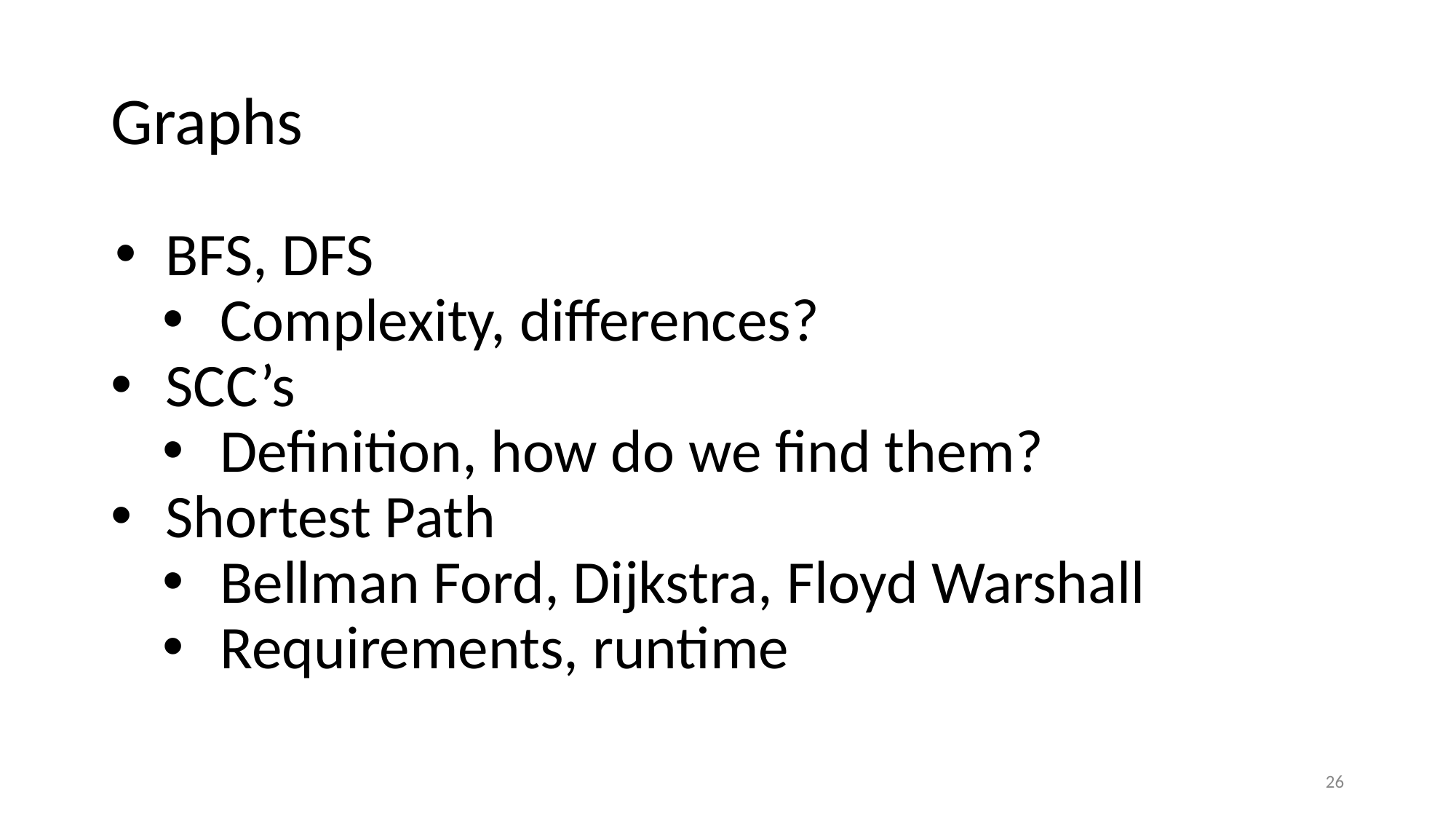

# Graphs
BFS, DFS
Complexity, differences?
SCC’s
Definition, how do we find them?
Shortest Path
Bellman Ford, Dijkstra, Floyd Warshall
Requirements, runtime
26